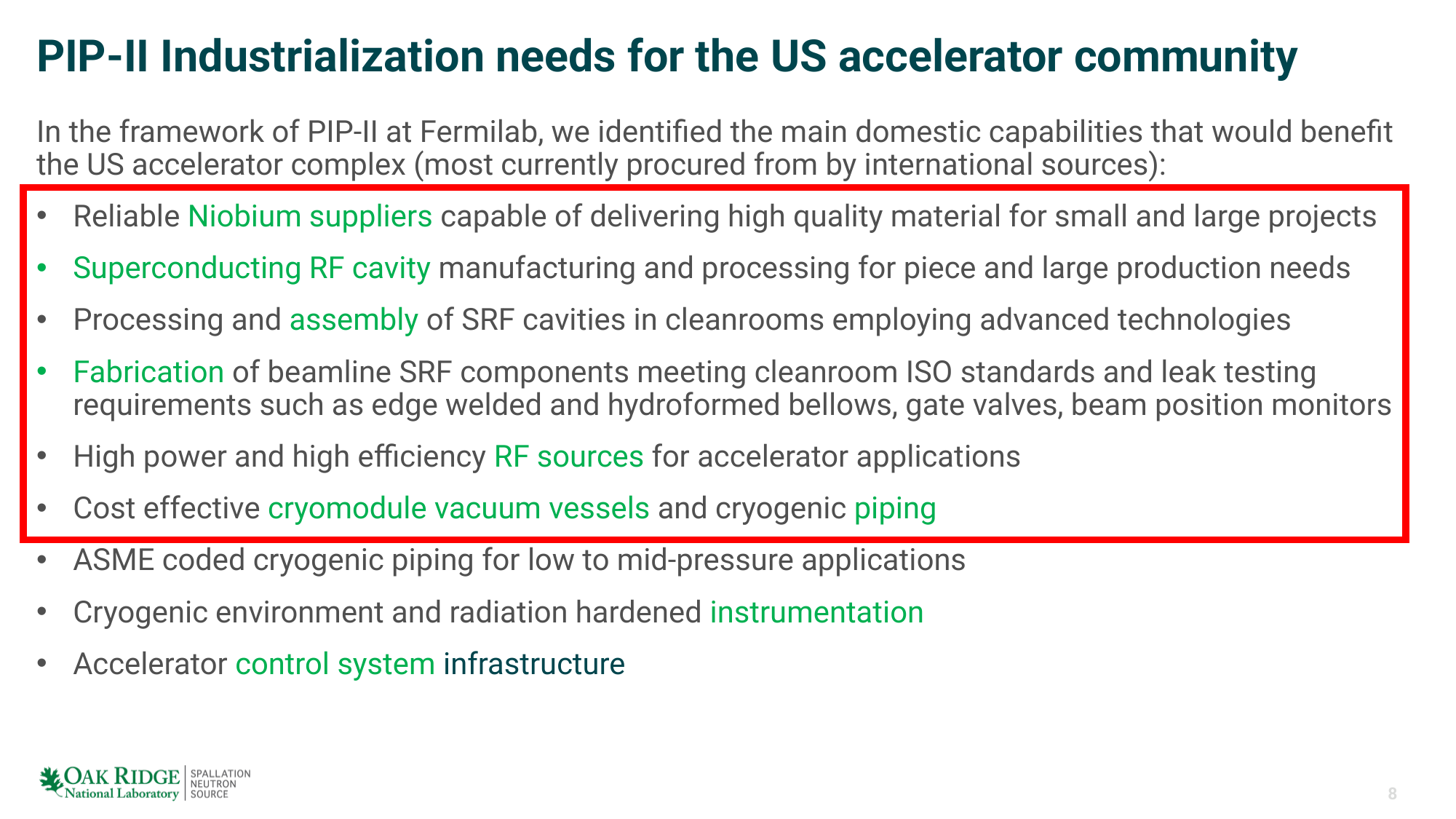

# PIP-II Industrialization needs for the US accelerator community
In the framework of PIP-II at Fermilab, we identified the main domestic capabilities that would benefit the US accelerator complex (most currently procured from by international sources):
Reliable Niobium suppliers capable of delivering high quality material for small and large projects
Superconducting RF cavity manufacturing and processing for piece and large production needs
Processing and assembly of SRF cavities in cleanrooms employing advanced technologies
Fabrication of beamline SRF components meeting cleanroom ISO standards and leak testing requirements such as edge welded and hydroformed bellows, gate valves, beam position monitors
High power and high efficiency RF sources for accelerator applications
Cost effective cryomodule vacuum vessels and cryogenic piping
ASME coded cryogenic piping for low to mid-pressure applications
Cryogenic environment and radiation hardened instrumentation
Accelerator control system infrastructure